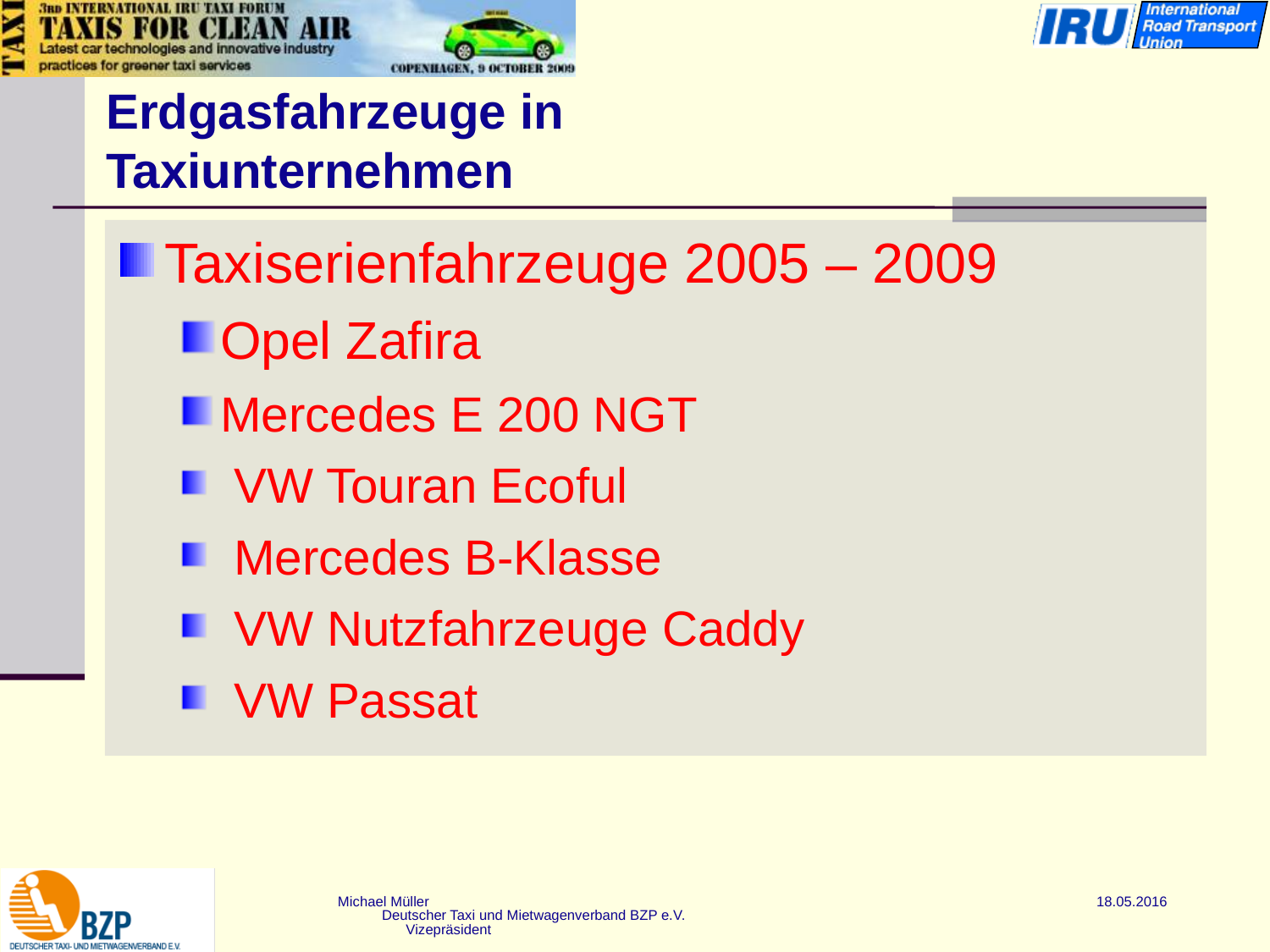

# Erdgasfahrzeuge in Taxiunternehmen
Taxiserienfahrzeuge 2005 – 2009
Opel Zafira
Mercedes E 200 NGT
 VW Touran Ecoful
 Mercedes B-Klasse
 VW Nutzfahrzeuge Caddy
 VW Passat
Michael Müller                                                                                                                         Deutscher Taxi und Mietwagenverband BZP e.V.                                                               Vizepräsident
                                     18.05.2016